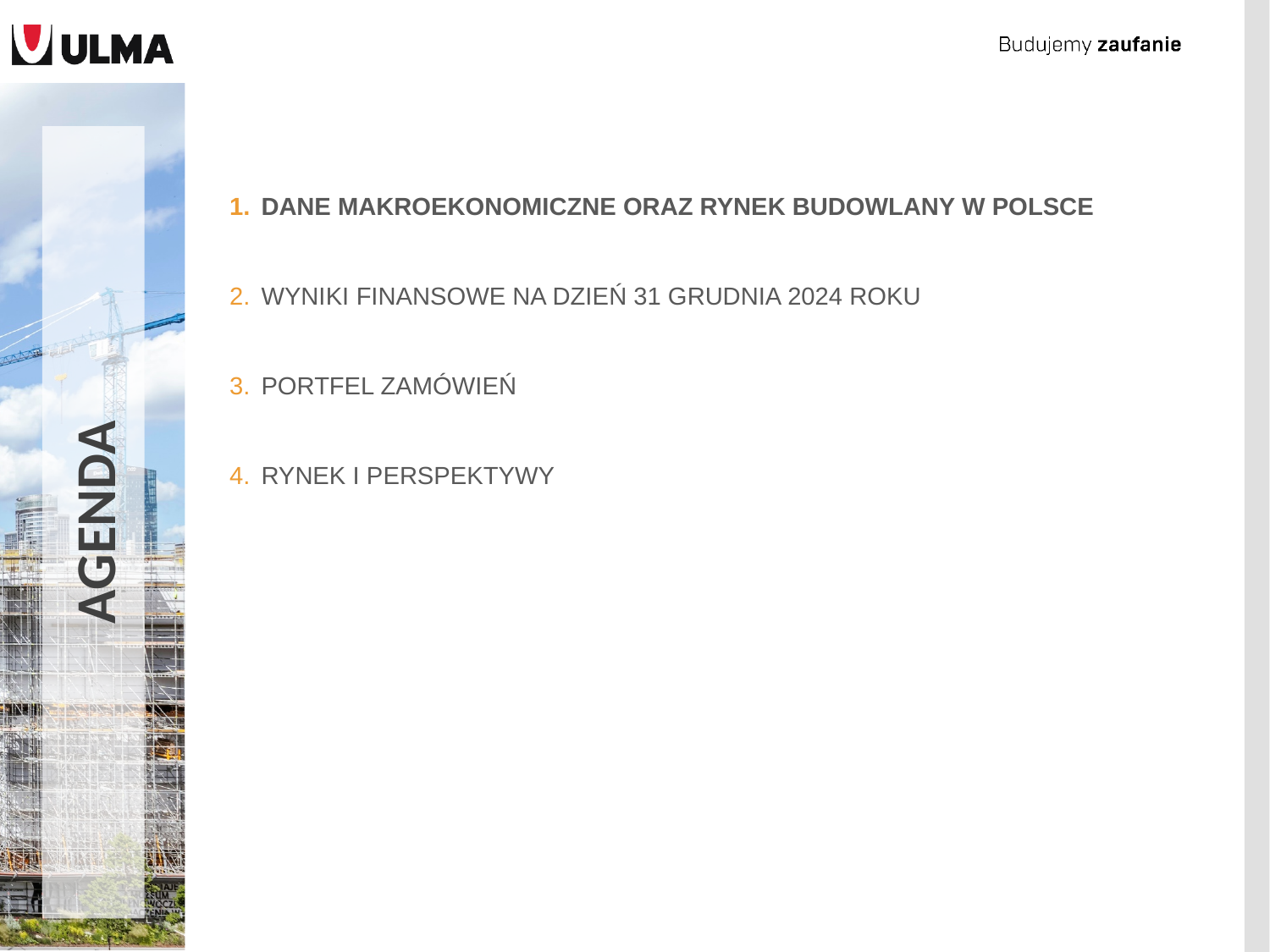

DANE MAKROEKONOMICZNE ORAZ RYNEK BUDOWLANY W POLSCE
WYNIKI FINANSOWE NA DZIEŃ 31 GRUDNIA 2024 ROKU
PORTFEL ZAMÓWIEŃ
RYNEK I PERSPEKTYWY

AGENDA